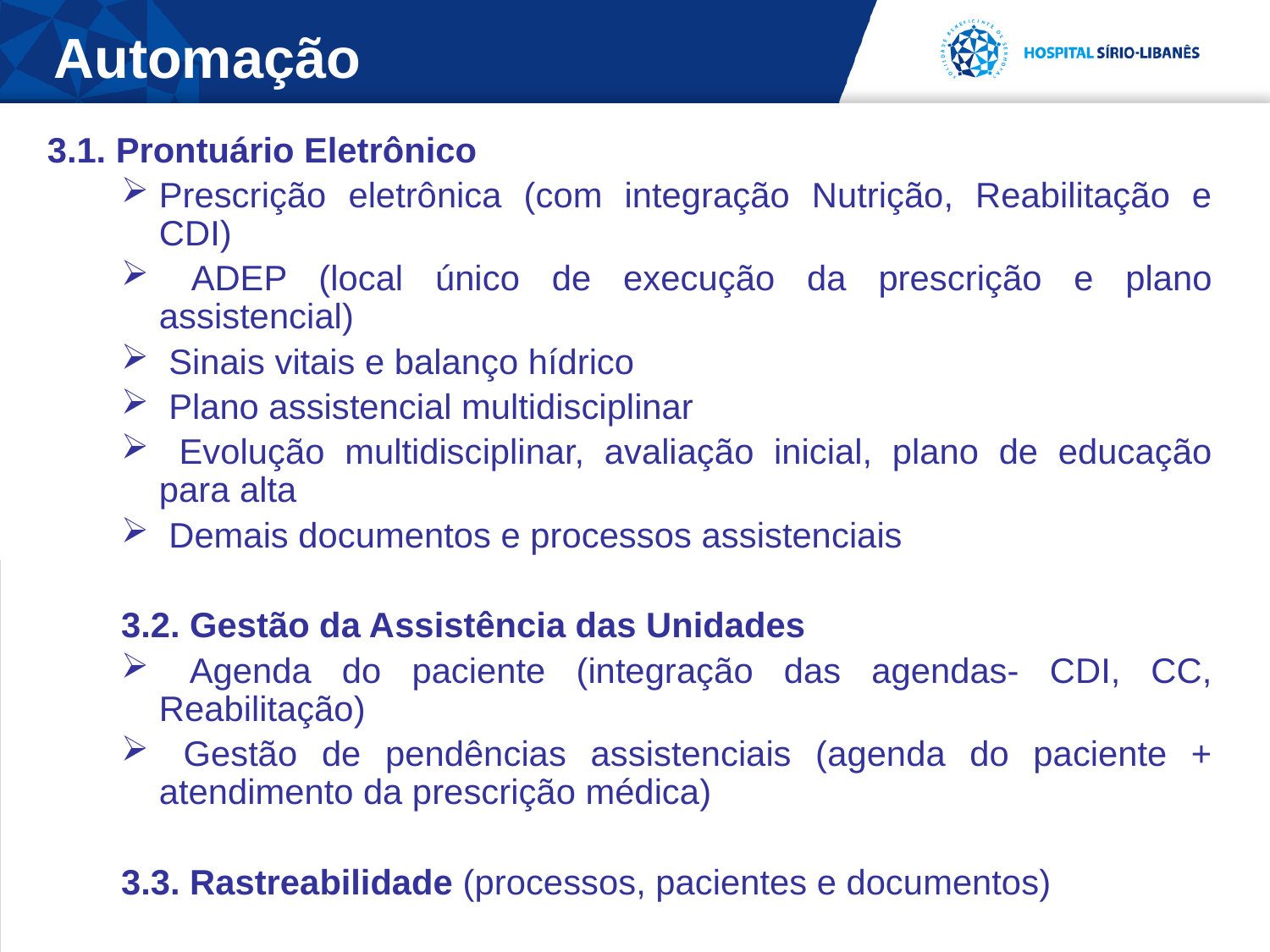

Automação
3.1. Prontuário Eletrônico
Prescrição eletrônica (com integração Nutrição, Reabilitação e CDI)
 ADEP (local único de execução da prescrição e plano assistencial)
 Sinais vitais e balanço hídrico
 Plano assistencial multidisciplinar
 Evolução multidisciplinar, avaliação inicial, plano de educação para alta
 Demais documentos e processos assistenciais

3.2. Gestão da Assistência das Unidades
 Agenda do paciente (integração das agendas- CDI, CC, Reabilitação)
 Gestão de pendências assistenciais (agenda do paciente + atendimento da prescrição médica)

3.3. Rastreabilidade (processos, pacientes e documentos)